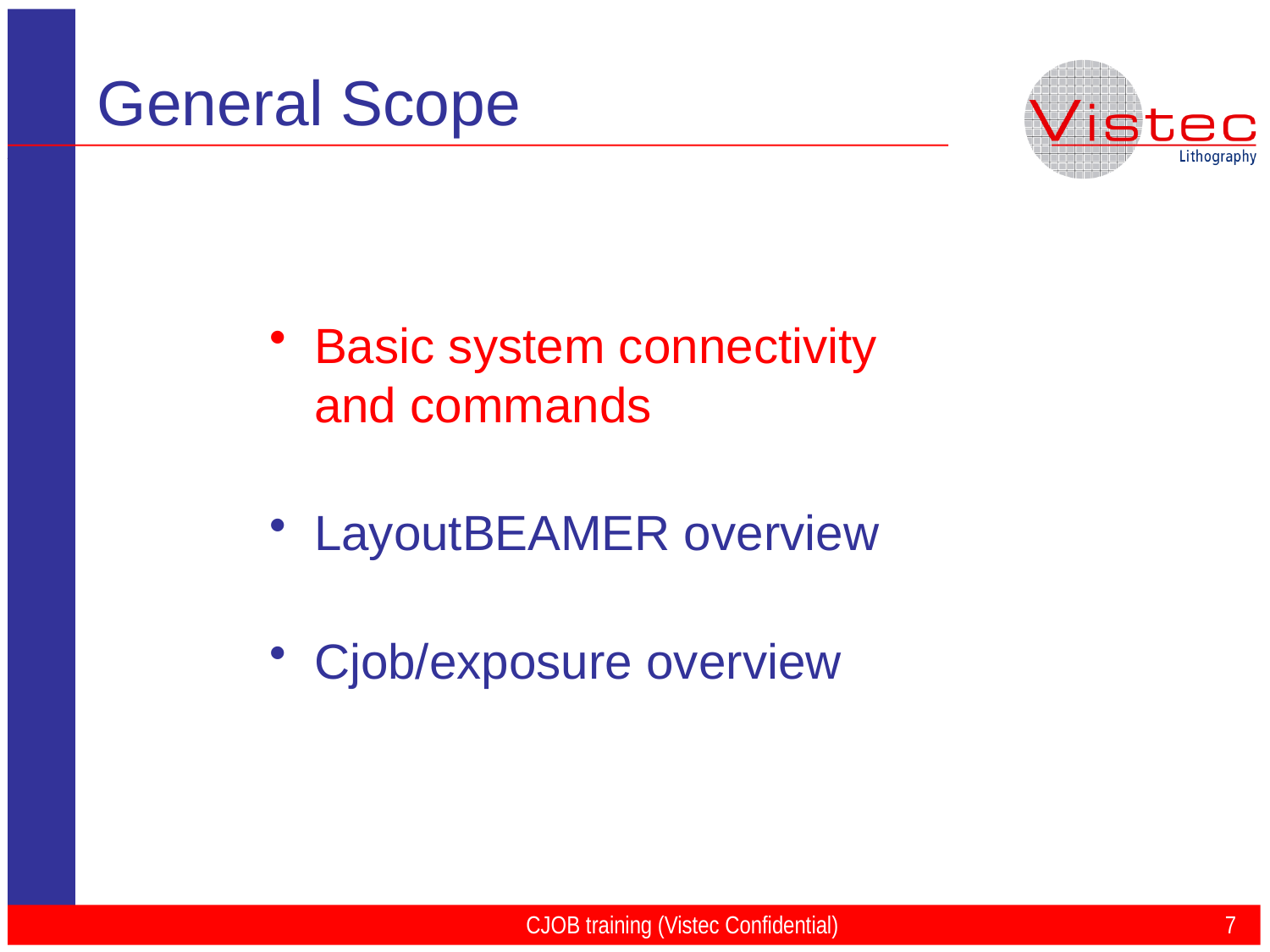

# General Scope
Basic system connectivity and commands
LayoutBEAMER overview
Cjob/exposure overview
CJOB training (Vistec Confidential)
7